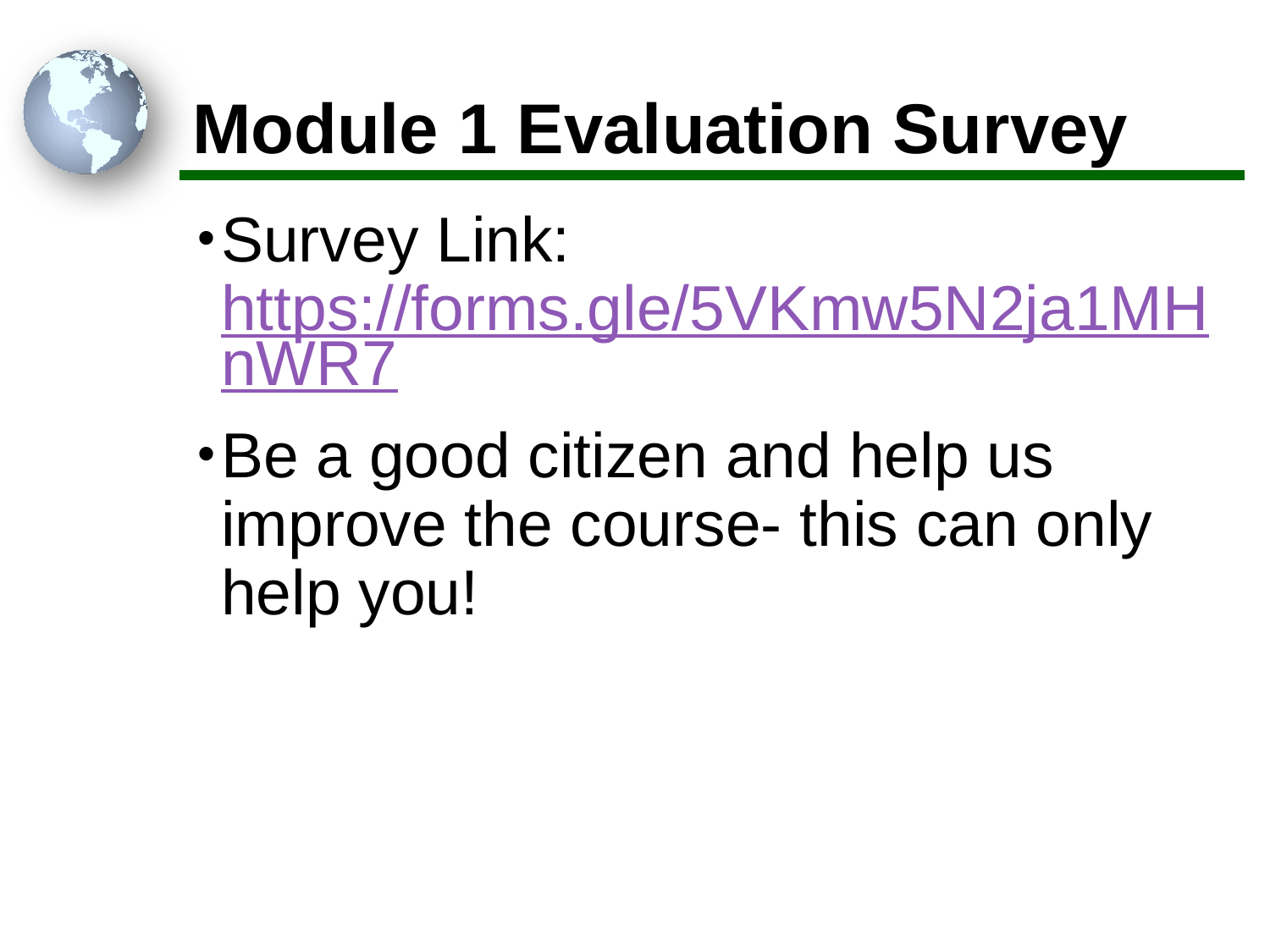

# Module 1 Evaluation Survey
Survey Link: https://forms.gle/5VKmw5N2ja1MHnWR7
Be a good citizen and help us improve the course- this can only help you!